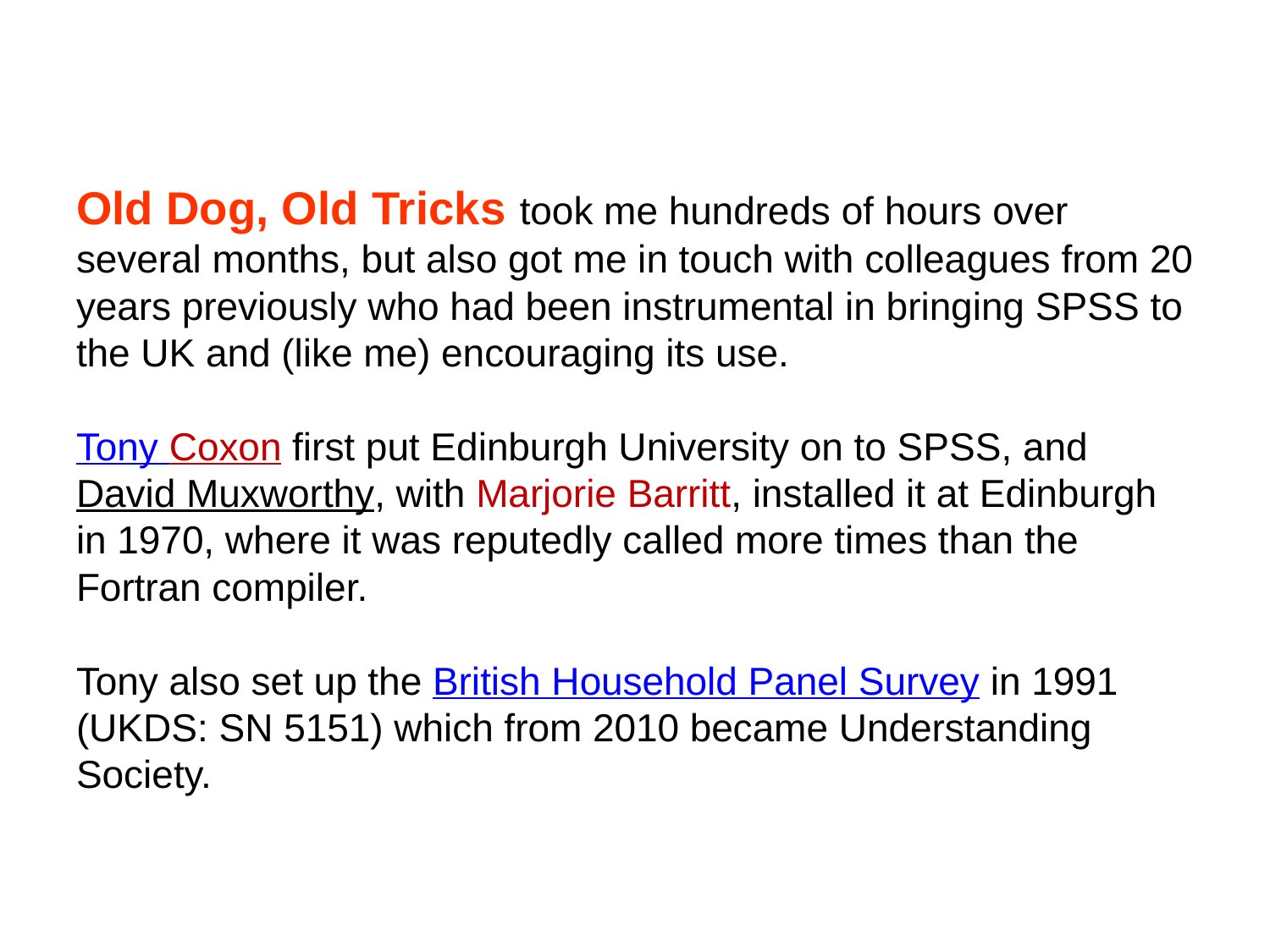

# Old Dog, Old Tricks took me hundreds of hours over several months, but also got me in touch with colleagues from 20 years previously who had been instrumental in bringing SPSS to the UK and (like me) encouraging its use. Tony Coxon first put Edinburgh University on to SPSS, and David Muxworthy, with Marjorie Barritt, installed it at Edinburgh in 1970, where it was reputedly called more times than the Fortran compiler. Tony also set up the British Household Panel Survey in 1991 (UKDS: SN 5151) which from 2010 became Understanding Society.